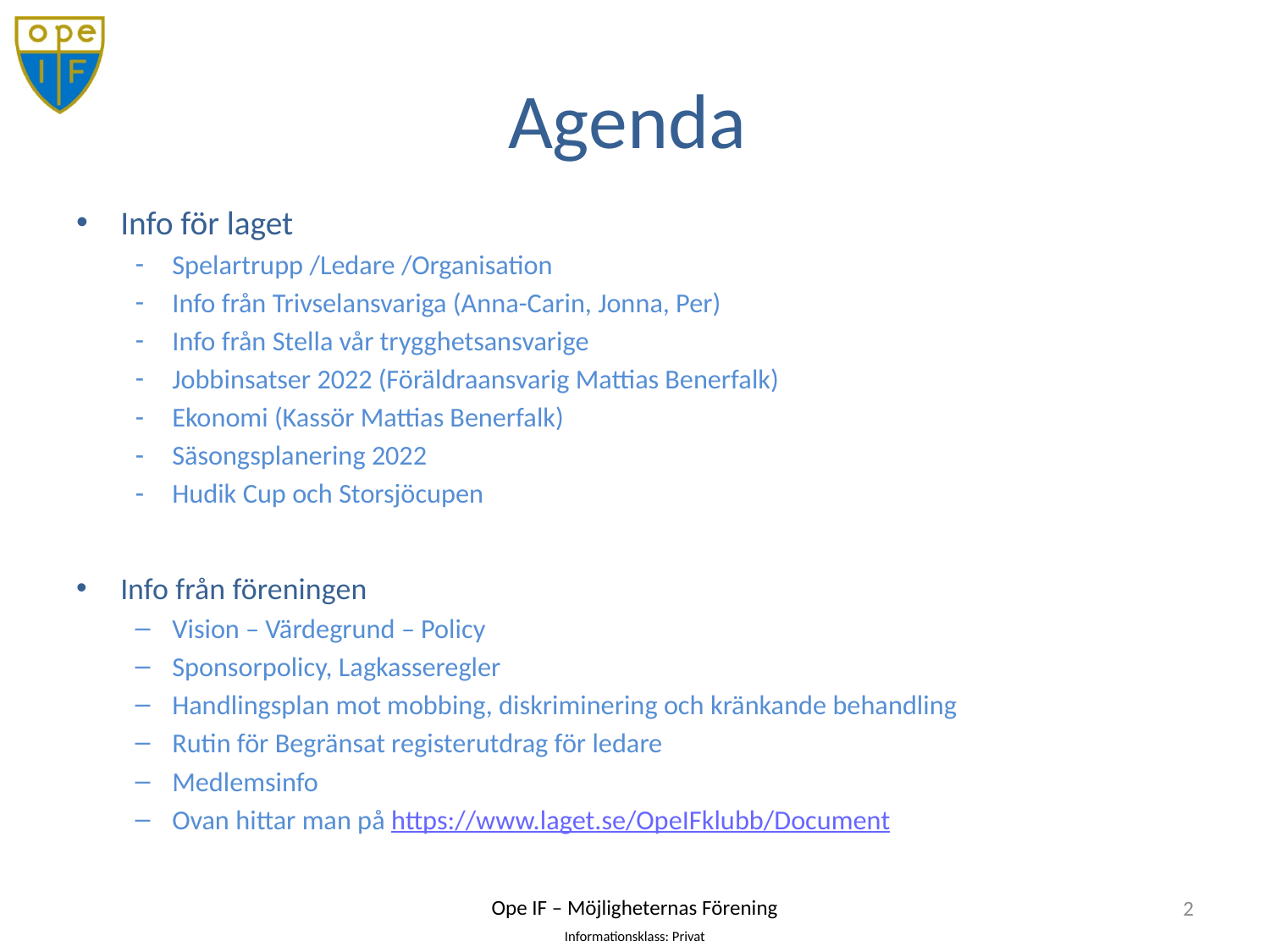

# Agenda

Info för laget
Spelartrupp /Ledare /Organisation
Info från Trivselansvariga (Anna-Carin, Jonna, Per)
Info från Stella vår trygghetsansvarige
Jobbinsatser 2022 (Föräldraansvarig Mattias Benerfalk)
Ekonomi (Kassör Mattias Benerfalk)
Säsongsplanering 2022
Hudik Cup och Storsjöcupen

Info från föreningen
Vision – Värdegrund – Policy
Sponsorpolicy, Lagkasseregler
Handlingsplan mot mobbing, diskriminering och kränkande behandling
Rutin för Begränsat registerutdrag för ledare
Medlemsinfo
Ovan hittar man på https://www.laget.se/OpeIFklubb/Document

2